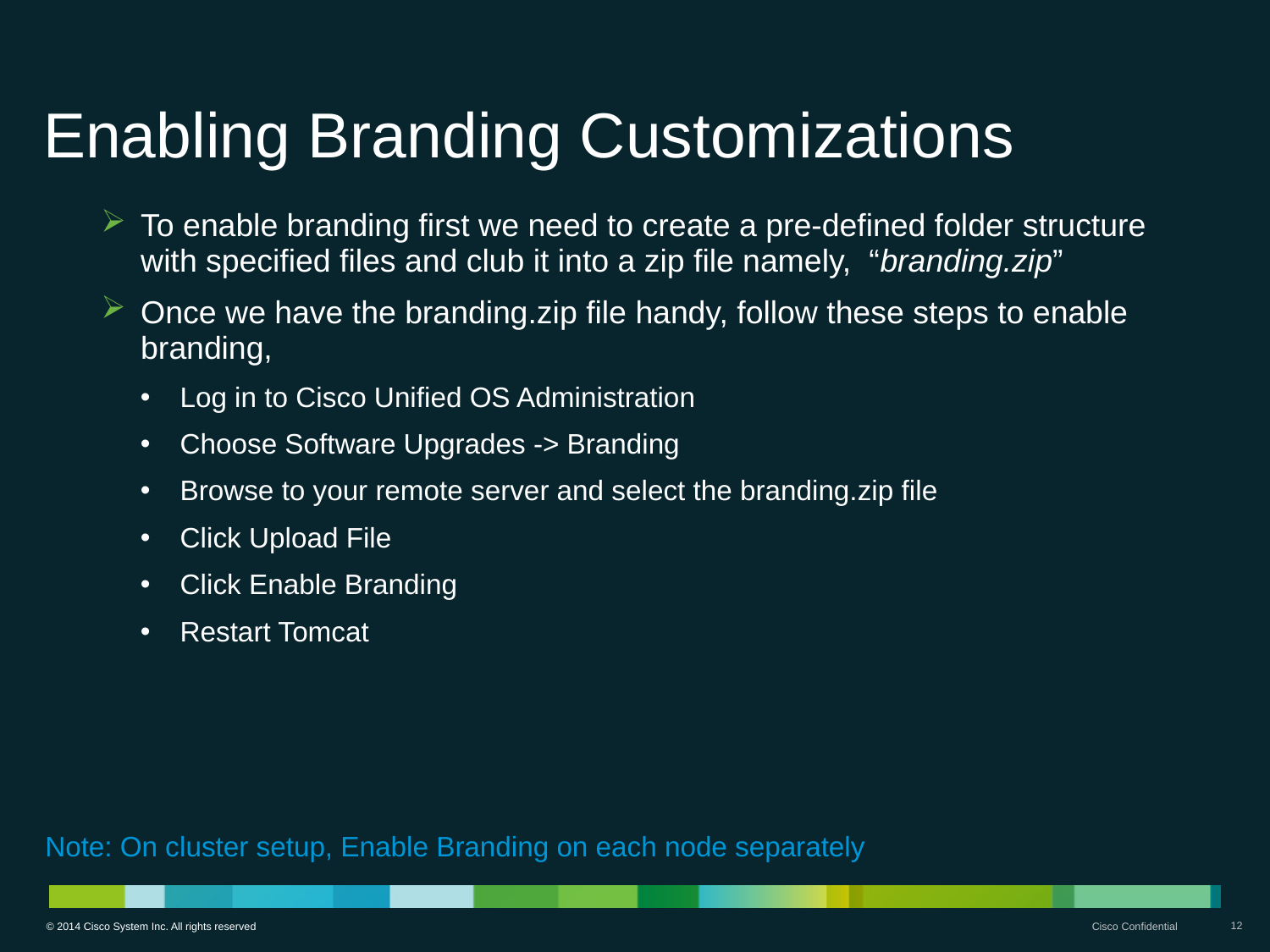

# Enabling Branding Customizations
To enable branding first we need to create a pre-defined folder structure with specified files and club it into a zip file namely,  “branding.zip”
Once we have the branding.zip file handy, follow these steps to enable branding,
Log in to Cisco Unified OS Administration
Choose Software Upgrades -> Branding
Browse to your remote server and select the branding.zip file
Click Upload File
Click Enable Branding
Restart Tomcat

Note: On cluster setup, Enable Branding on each node separately